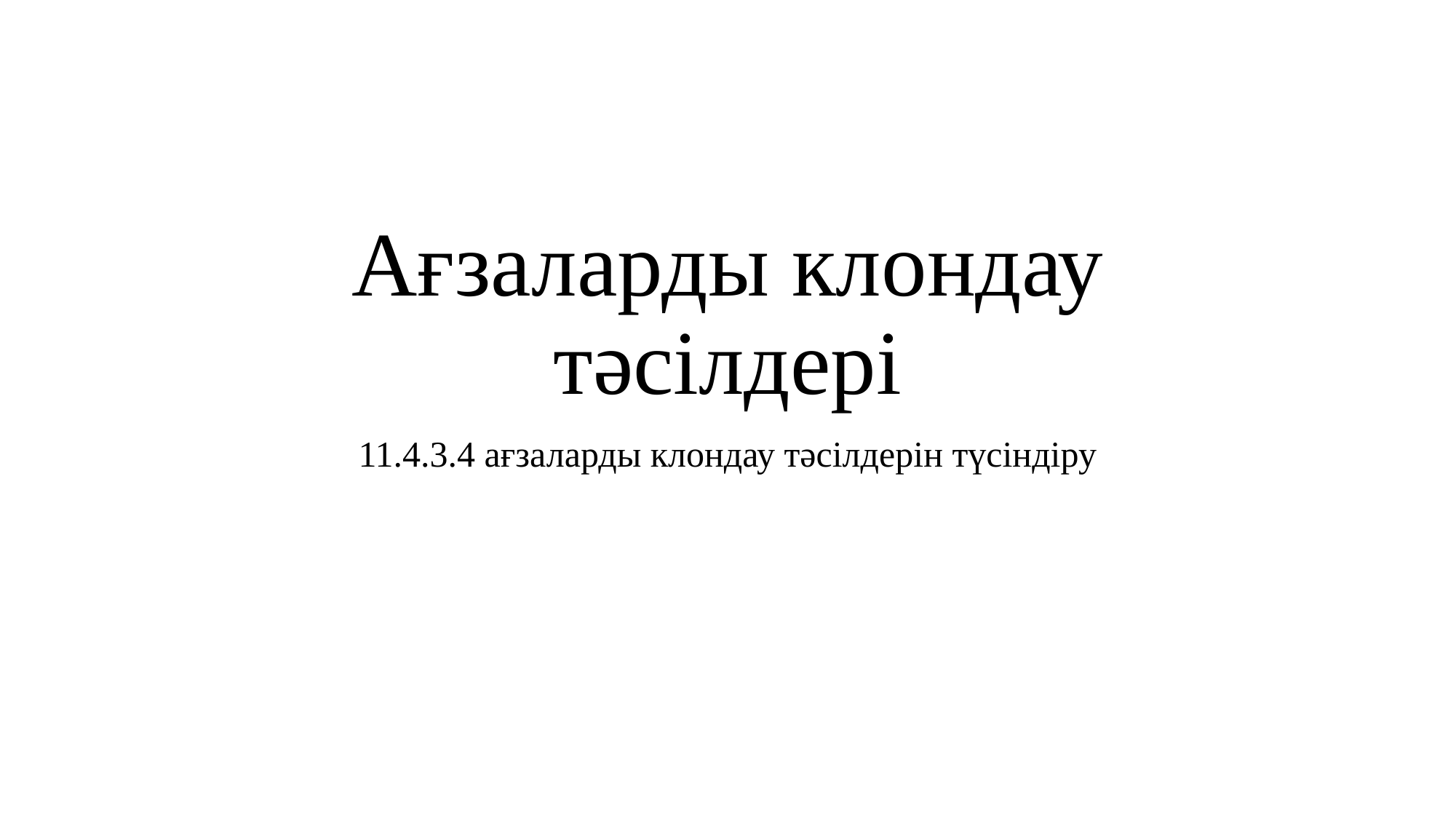

# Ағзаларды клондау тәсілдері
11.4.3.4 ағзаларды клондау тәсілдерін түсіндіру